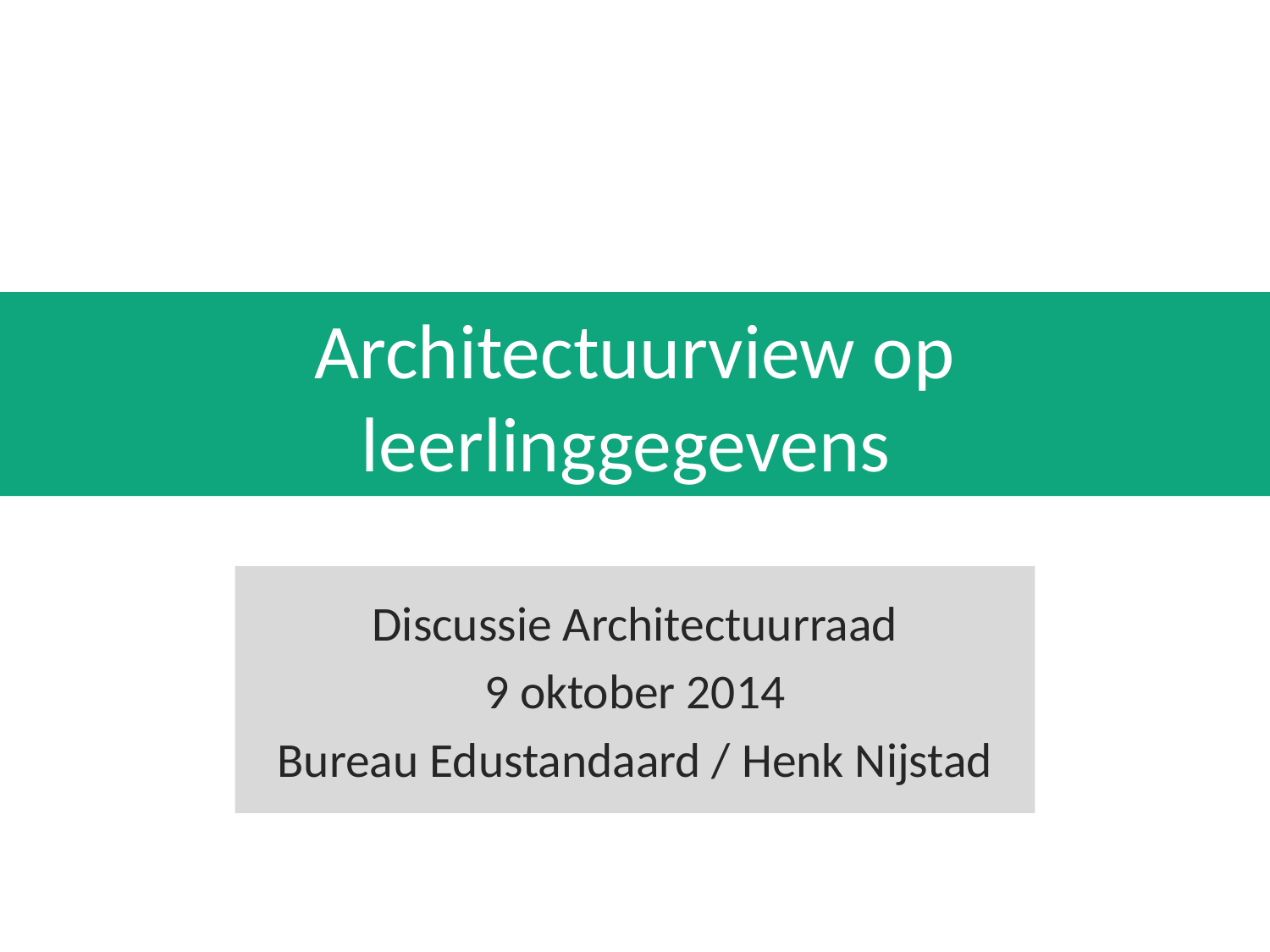

# Architectuurview op leerlinggegevens
Discussie Architectuurraad
9 oktober 2014
Bureau Edustandaard / Henk Nijstad